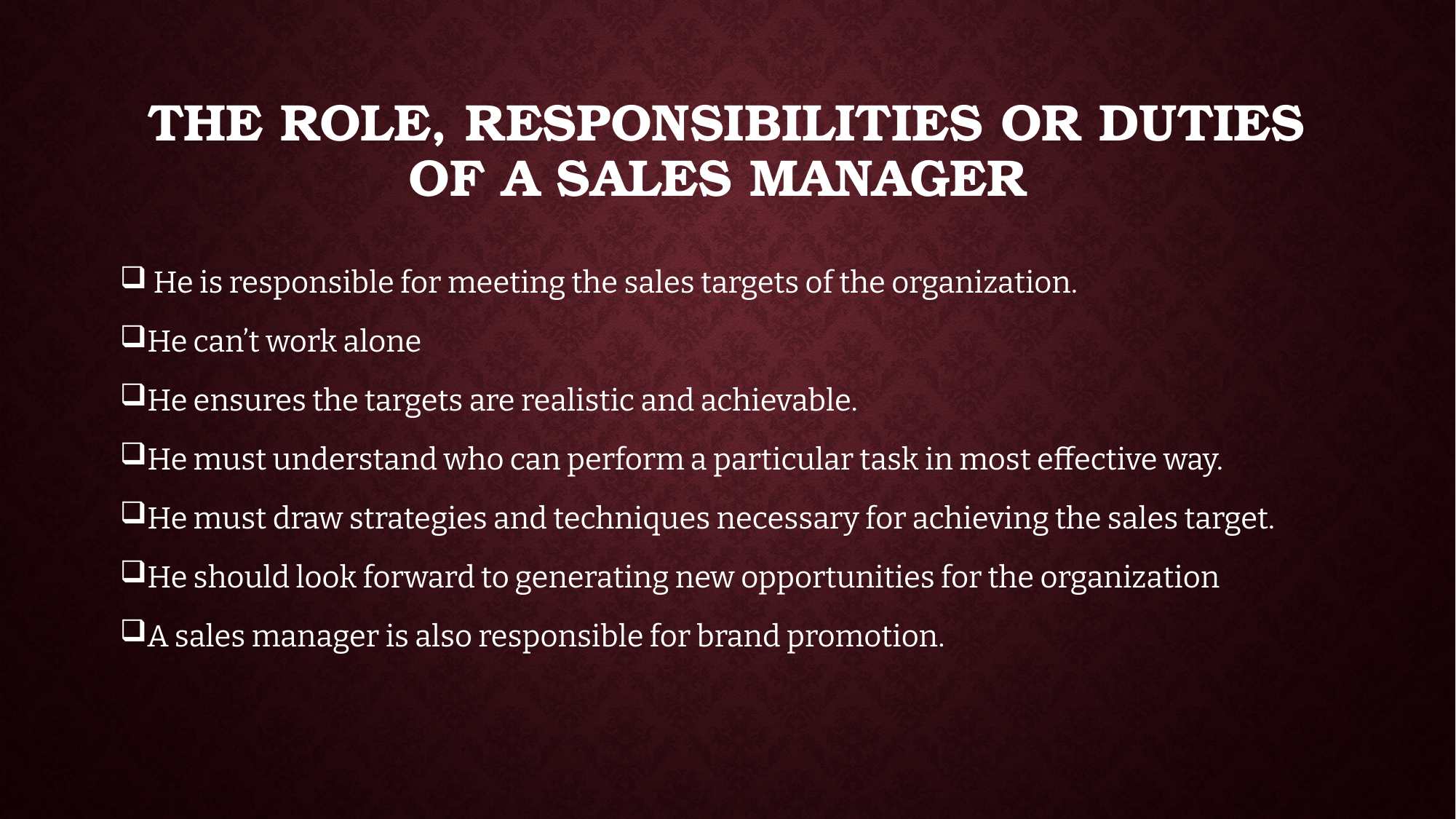

# The role, responsibilities or duties of a sales manager
 He is responsible for meeting the sales targets of the organization.
He can’t work alone
He ensures the targets are realistic and achievable.
He must understand who can perform a particular task in most effective way.
He must draw strategies and techniques necessary for achieving the sales target.
He should look forward to generating new opportunities for the organization
A sales manager is also responsible for brand promotion.